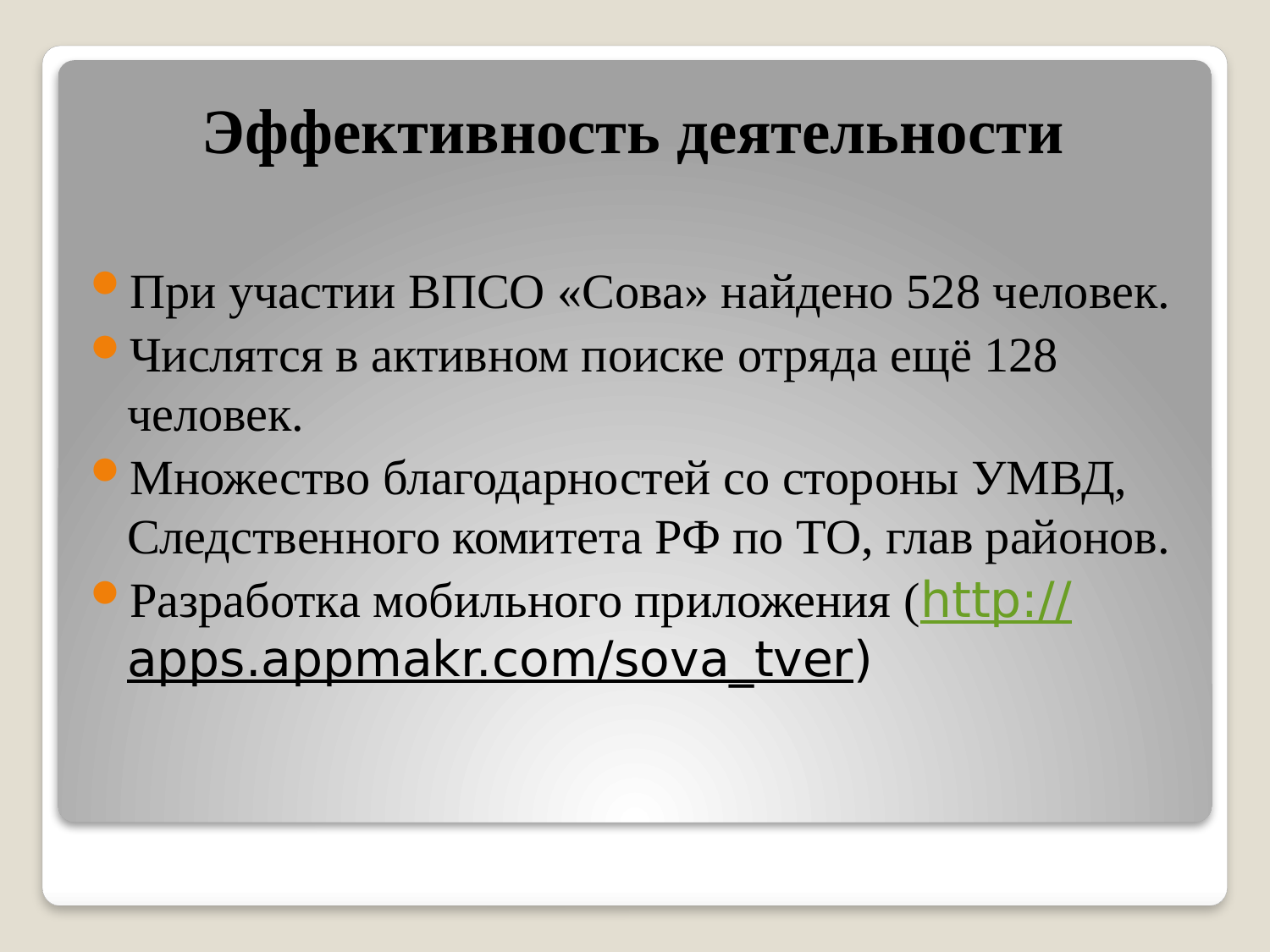

# Эффективность деятельности
При участии ВПСО «Сова» найдено 528 человек.
Числятся в активном поиске отряда ещё 128 человек.
Множество благодарностей со стороны УМВД, Следственного комитета РФ по ТО, глав районов.
Разработка мобильного приложения (http://apps.appmakr.com/sova_tver)